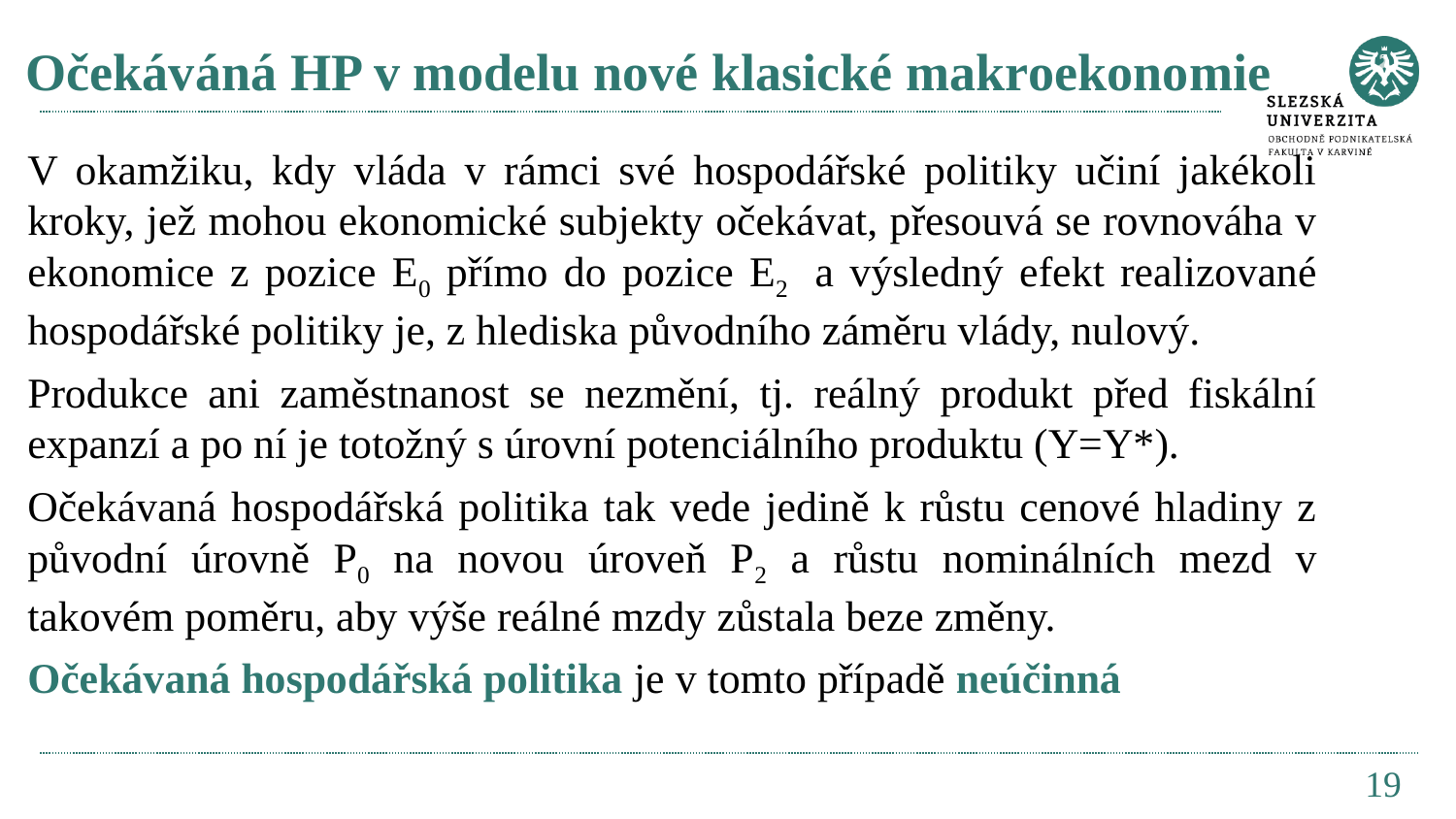

# Očekáváná HP v modelu nové klasické makroekonomie
V okamžiku, kdy vláda v rámci své hospodářské politiky učiní jakékoli kroky, jež mohou ekonomické subjekty očekávat, přesouvá se rovnováha v ekonomice z pozice E0 přímo do pozice E2  a výsledný efekt realizované hospodářské politiky je, z hlediska původního záměru vlády, nulový.
Produkce ani zaměstnanost se nezmění, tj. reálný produkt před fiskální expanzí a po ní je totožný s úrovní potenciálního produktu (Y=Y*).
Očekávaná hospodářská politika tak vede jedině k růstu cenové hladiny z původní úrovně P0 na novou úroveň P2 a růstu nominálních mezd v takovém poměru, aby výše reálné mzdy zůstala beze změny.
Očekávaná hospodářská politika je v tomto případě neúčinná

19